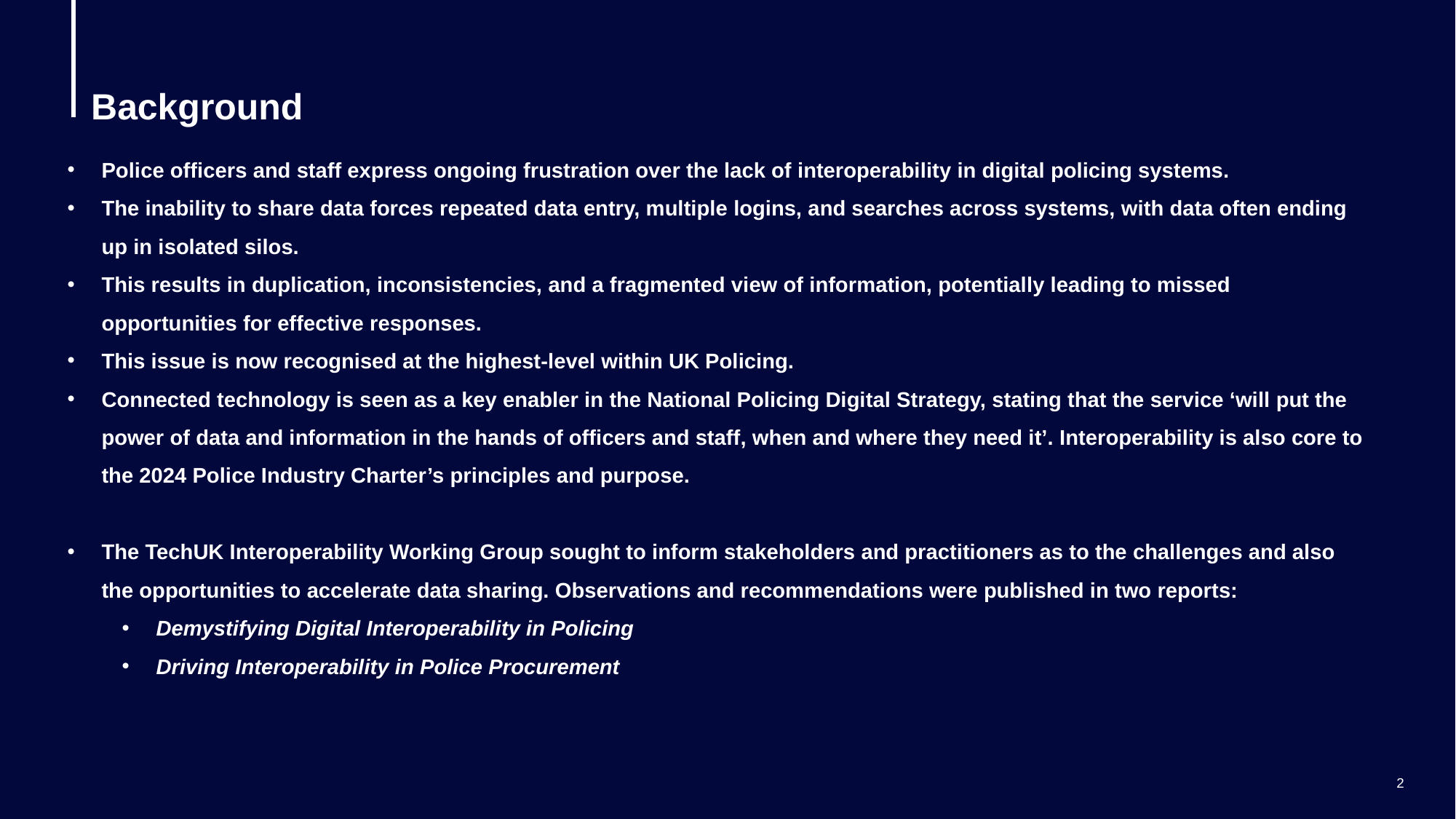

Background
Police officers and staff express ongoing frustration over the lack of interoperability in digital policing systems.
The inability to share data forces repeated data entry, multiple logins, and searches across systems, with data often ending up in isolated silos.
This results in duplication, inconsistencies, and a fragmented view of information, potentially leading to missed opportunities for effective responses.
This issue is now recognised at the highest-level within UK Policing.
Connected technology is seen as a key enabler in the National Policing Digital Strategy, stating that the service ‘will put the power of data and information in the hands of officers and staff, when and where they need it’. Interoperability is also core to the 2024 Police Industry Charter’s principles and purpose.

The TechUK Interoperability Working Group sought to inform stakeholders and practitioners as to the challenges and also the opportunities to accelerate data sharing. Observations and recommendations were published in two reports:
Demystifying Digital Interoperability in Policing
Driving Interoperability in Police Procurement

2